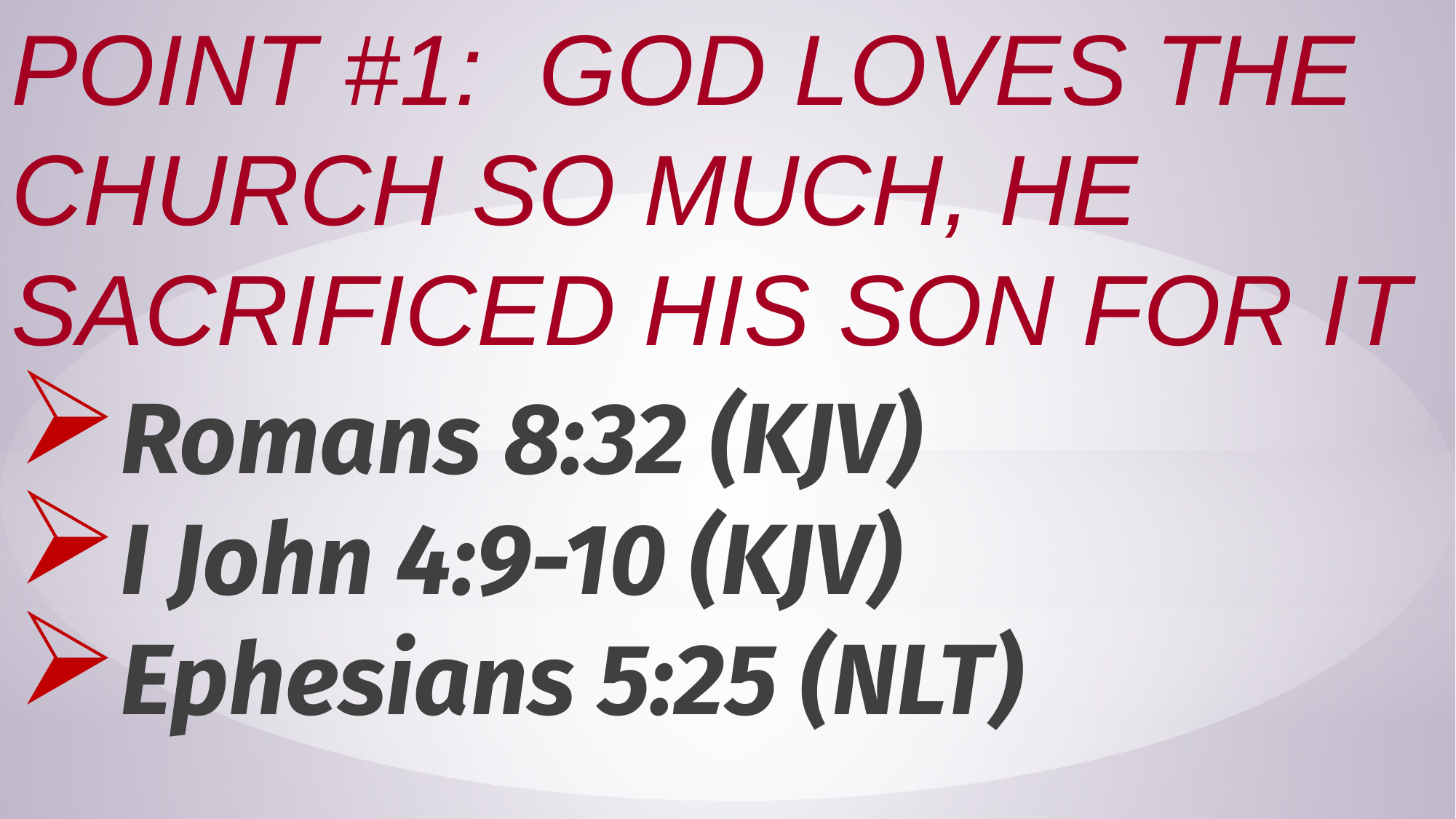

# Point #1:  God Loves the Church so Much, He Sacrificed His Son for It
Romans 8:32 (KJV)
I John 4:9-10 (KJV)
Ephesians 5:25 (NLT)